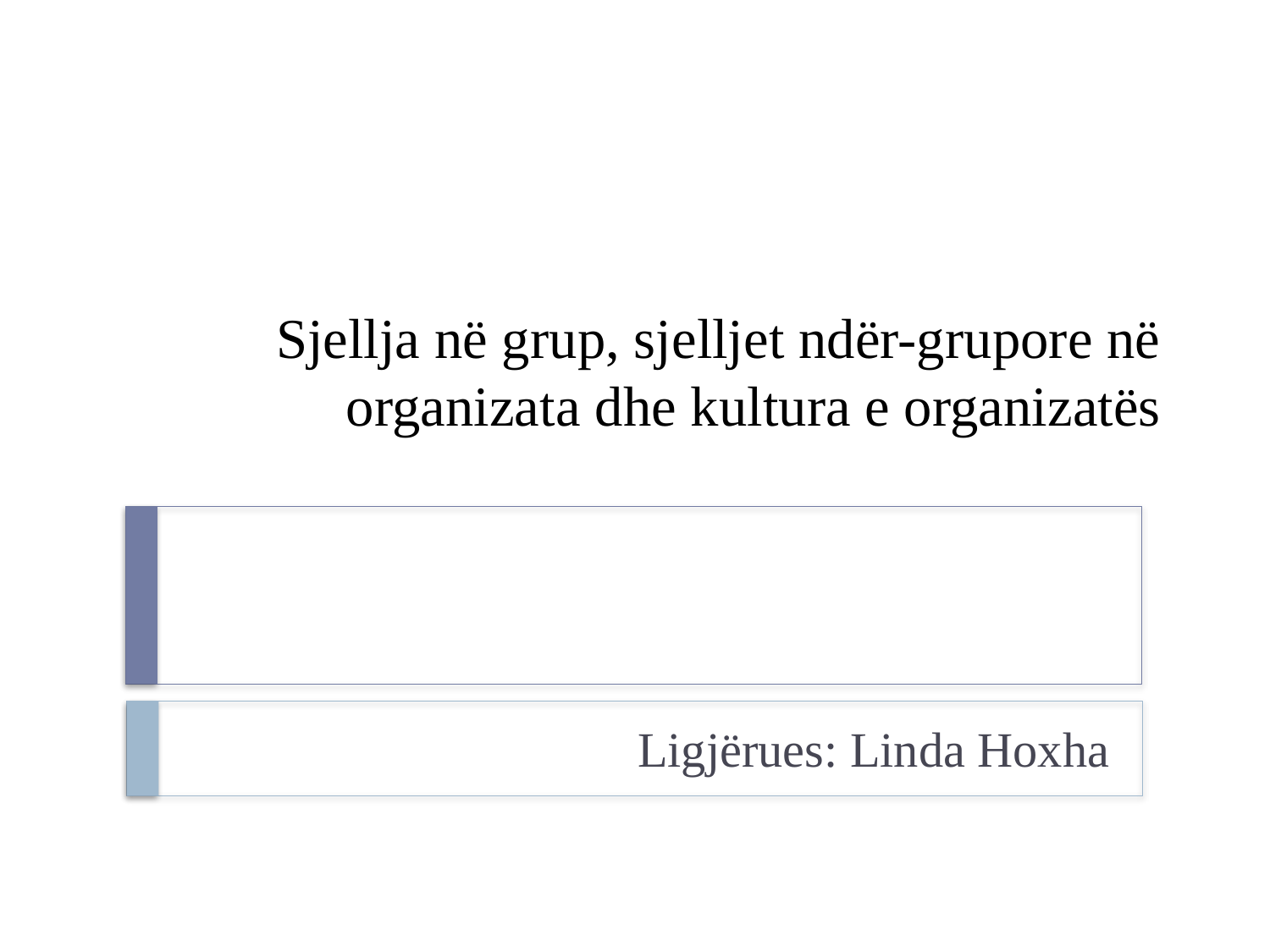

# Sjellja në grup, sjelljet ndër-grupore në organizata dhe kultura e organizatës
Ligjërues: Linda Hoxha